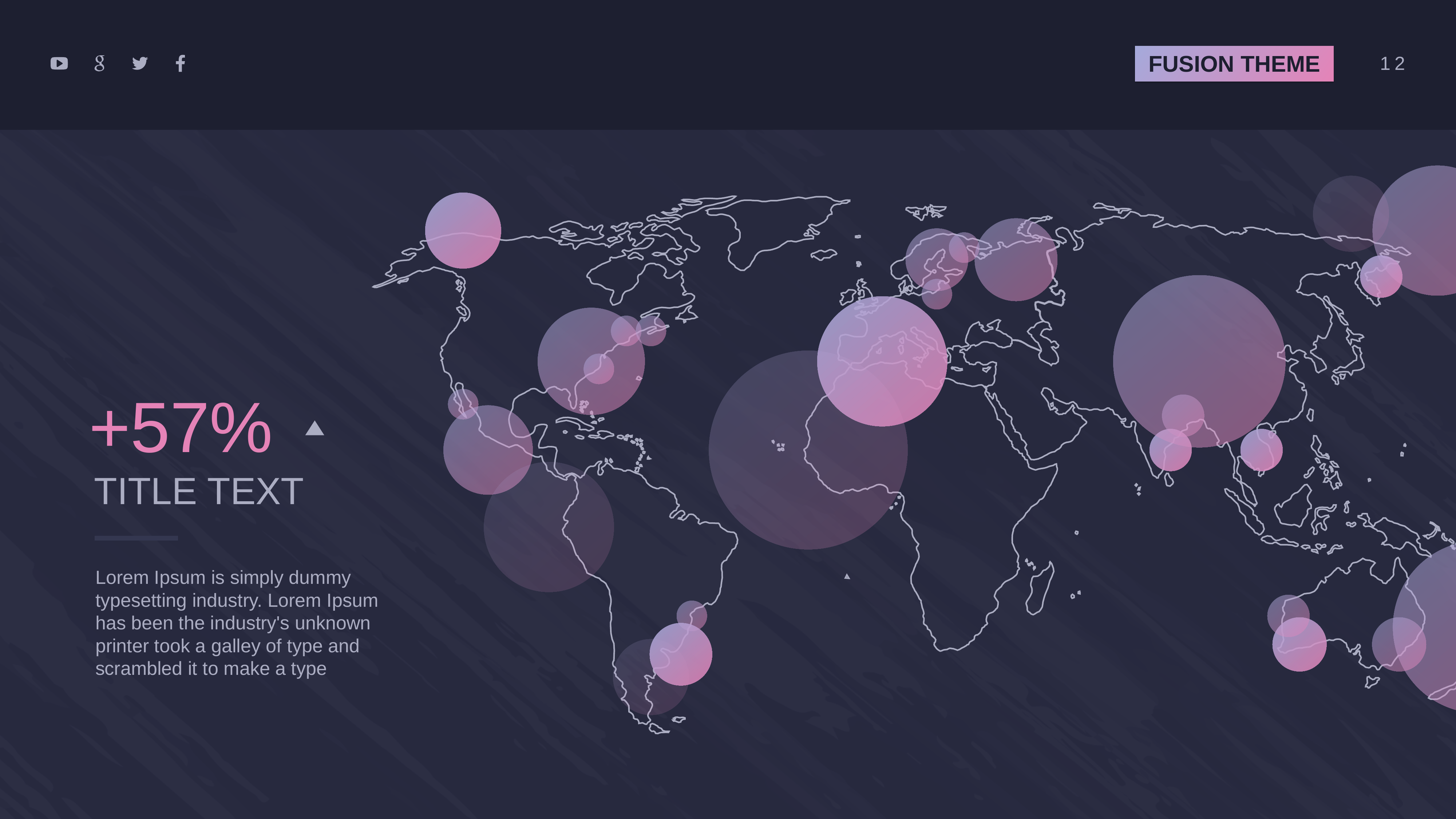

12

+57%

Title text

Lorem Ipsum is simply dummy typesetting industry. Lorem Ipsum has been the industry's unknown printer took a galley of type and scrambled it to make a type